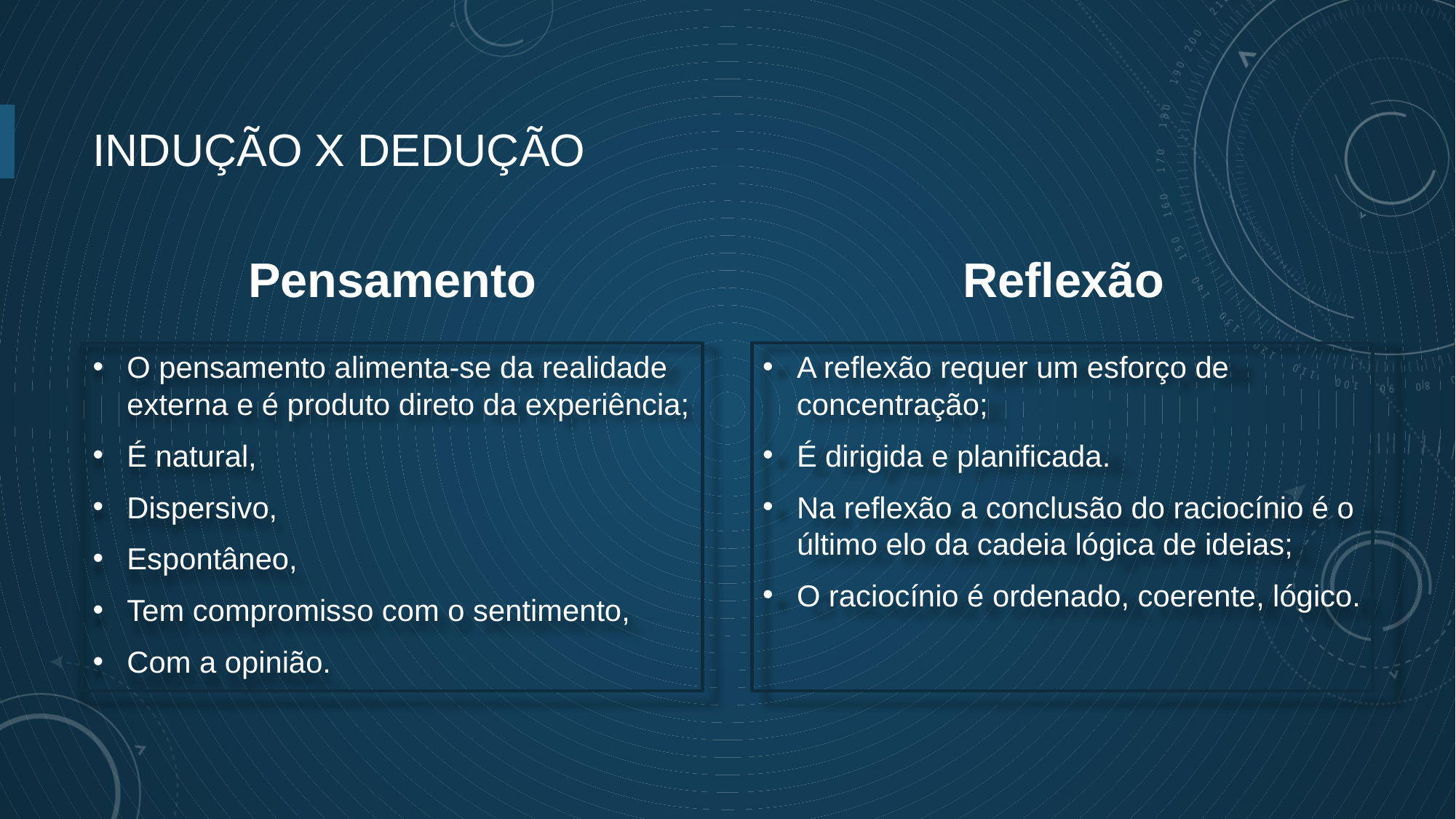

# Indução x dedução
Pensamento
Reflexão
O pensamento alimenta-se da realidade externa e é produto direto da experiência;
É natural,
Dispersivo,
Espontâneo,
Tem compromisso com o sentimento,
Com a opinião.
A reflexão requer um esforço de concentração;
É dirigida e planificada.
Na reflexão a conclusão do raciocínio é o último elo da cadeia lógica de ideias;
O raciocínio é ordenado, coerente, lógico.